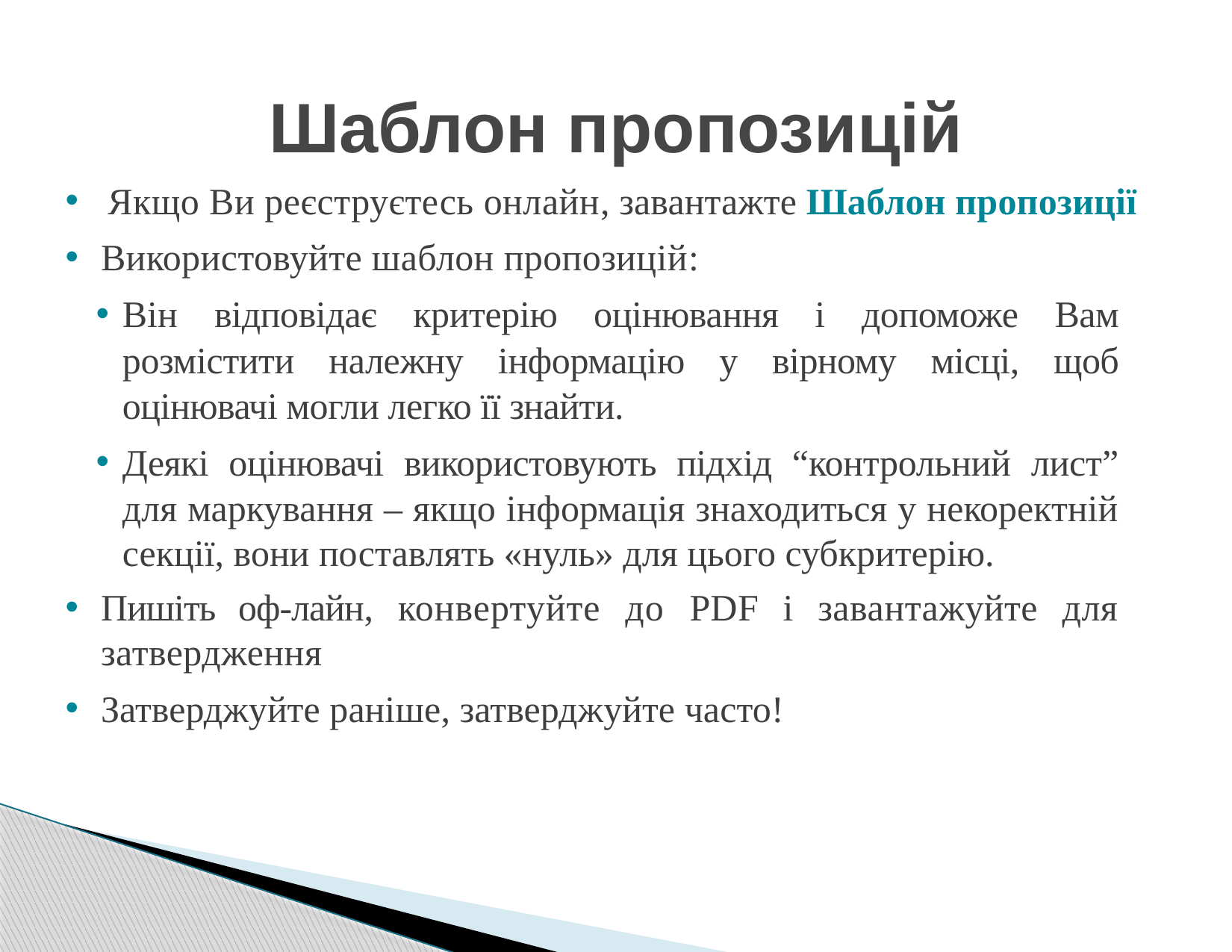

# Шаблон пропозицій
Якщо Ви реєструєтесь онлайн, завантажте Шаблон пропозиції
Використовуйте шаблон пропозицій:
Він відповідає критерію оцінювання і допоможе Вам розмістити належну інформацію у вірному місці, щоб оцінювачі могли легко її знайти.
Деякі оцінювачі використовують підхід “контрольний лист” для маркування – якщо інформація знаходиться у некоректній секції, вони поставлять «нуль» для цього субкритерію.
Пишіть оф-лайн, конвертуйте до PDF і завантажуйте для затвердження
Затверджуйте раніше, затверджуйте часто!